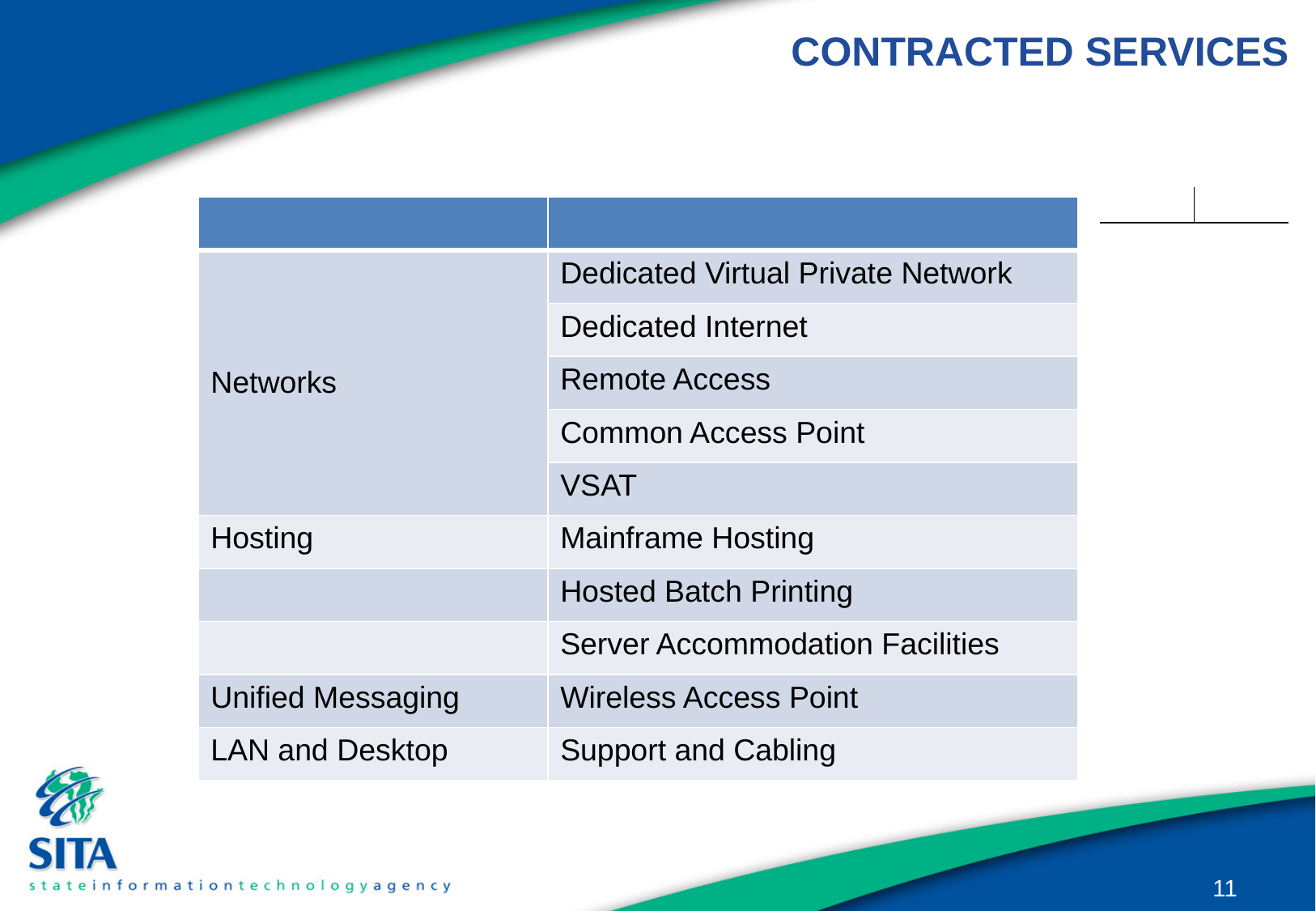

# CONTRACTED SERVICES
|  |  |
| --- | --- |
| Networks | Dedicated Virtual Private Network |
|  | Dedicated Internet |
|  | Remote Access |
|  | Common Access Point |
|  | VSAT |
| Hosting | Mainframe Hosting |
|  | Hosted Batch Printing |
|  | Server Accommodation Facilities |
| Unified Messaging | Wireless Access Point |
| LAN and Desktop | Support and Cabling |
11